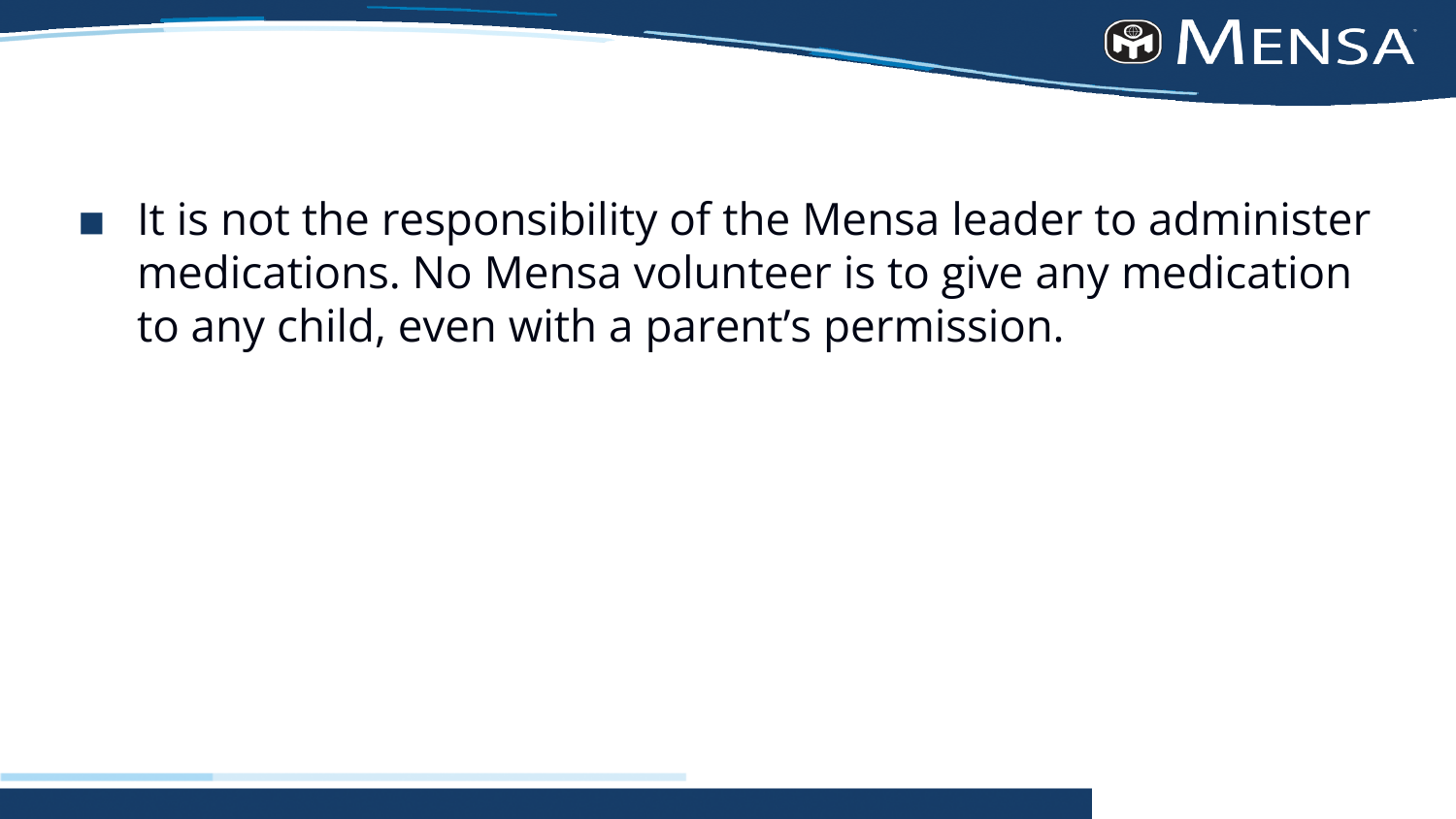

#
It is not the responsibility of the Mensa leader to administer medications. No Mensa volunteer is to give any medication to any child, even with a parent’s permission.